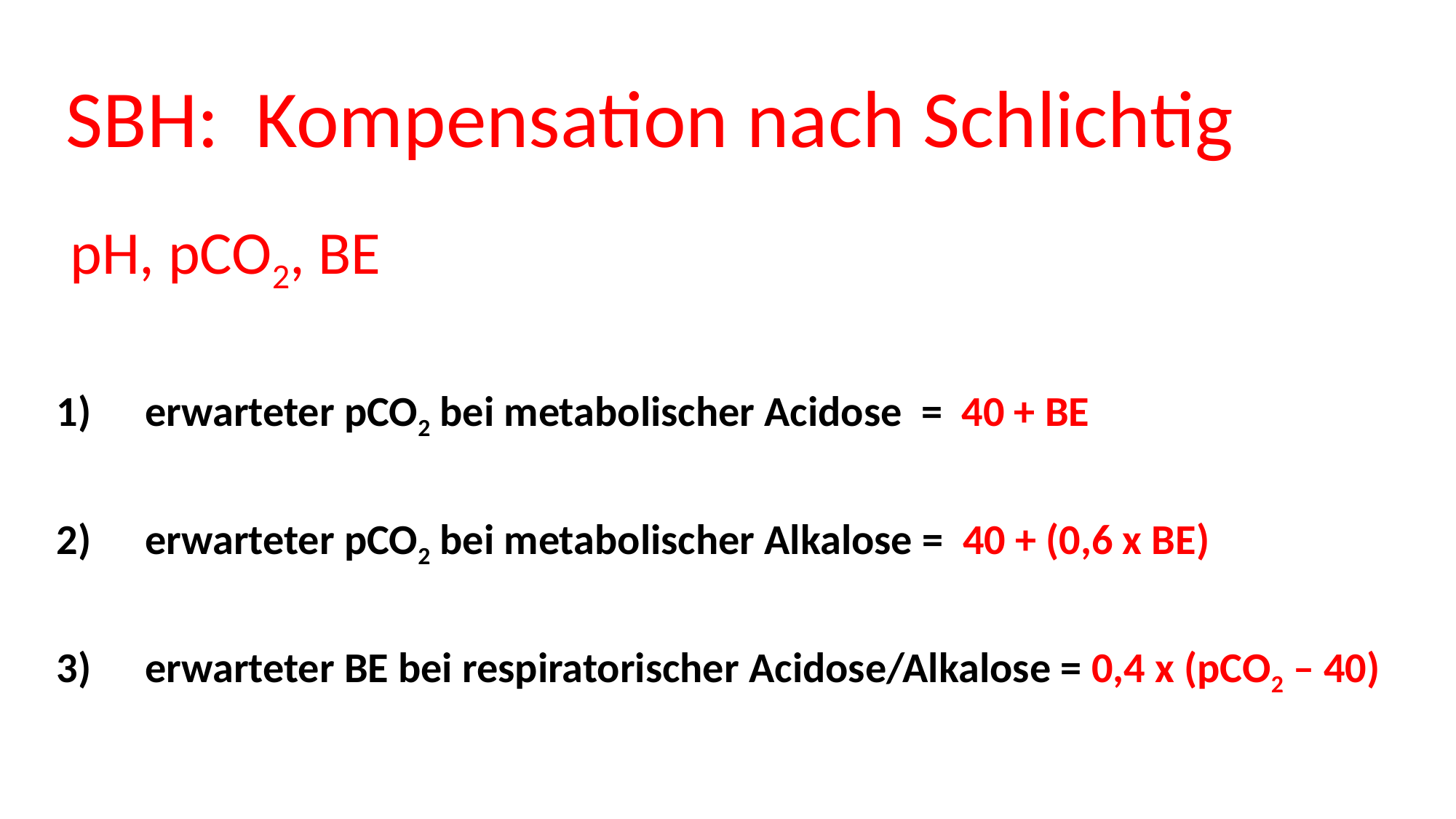

# SBH:  Kompensation nach Schlichtig
 pH, pCO2, BE

erwarteter pCO2 bei metabolischer Acidose  =  40 + BE

erwarteter pCO2 bei metabolischer Alkalose =  40 + (0,6 x BE)

erwarteter BE bei respiratorischer Acidose/Alkalose = 0,4 x (pCO2 – 40)